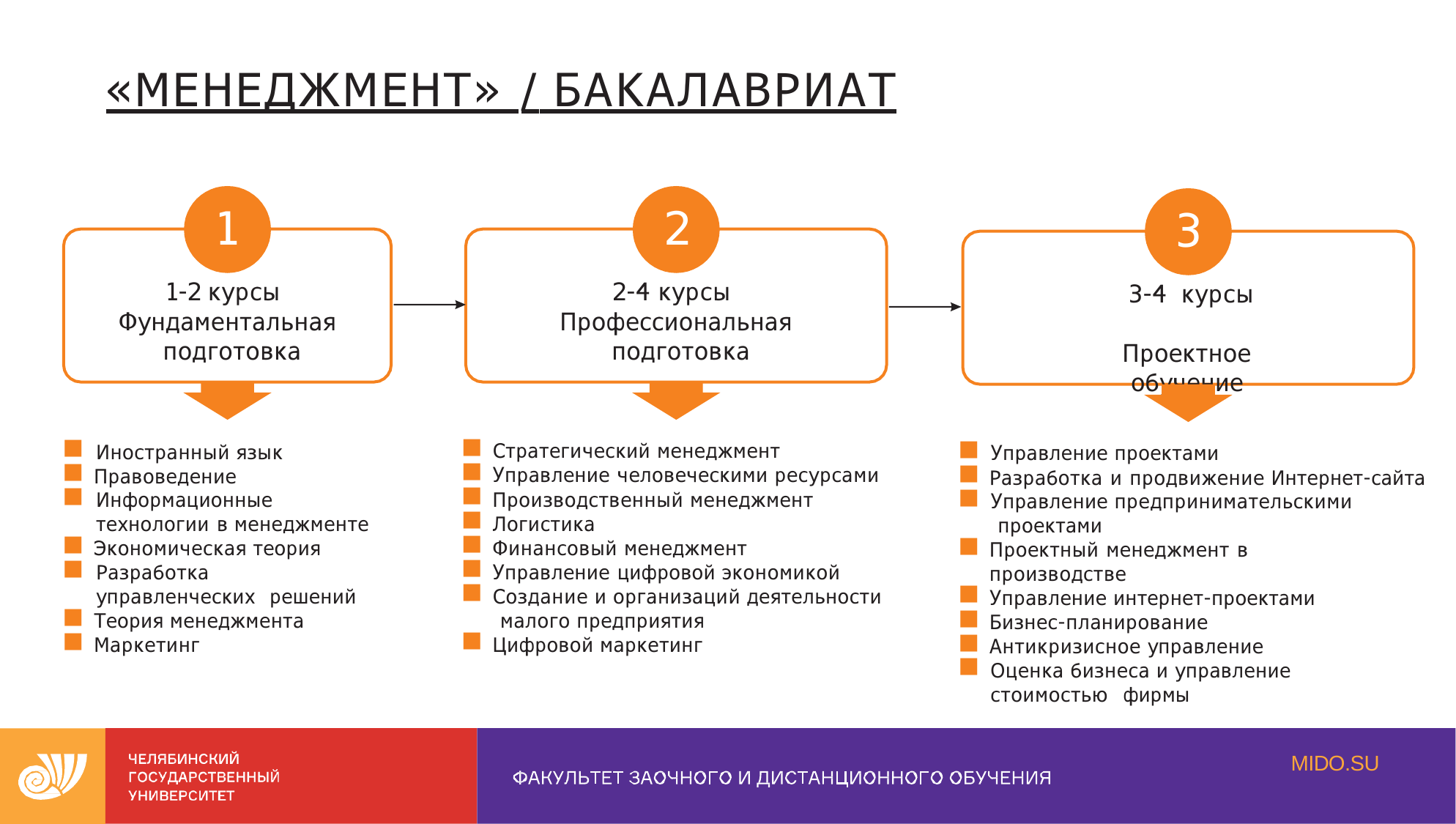

# «МЕНЕДЖМЕНТ» / БАКАЛАВРИАТ

1
1-2 курсы  Фундаментальная  подготовка
2
2-4 курсы  Профессиональная  подготовка
3
3-4 курсы  Проектное  обучение

Стратегический менеджмент
Управление человеческими ресурсами
Производственный менеджмент
Логистика
Финансовый менеджмент
Управление цифровой экономикой
Создание и организаций деятельности  малого предприятия
Цифровой маркетинг
Иностранный язык
Правоведение
Информационные  технологии в менеджменте
Экономическая теория
Разработка управленческих  решений
Теория менеджмента
Маркетинг
Управление проектами
Разработка и продвижение Интернет-сайта
Управление предпринимательскими  проектами
Проектный менеджмент в производстве
Управление интернет-проектами
Бизнес-планирование
Антикризисное управление
Оценка бизнеса и управление стоимостью  фирмы

MIDO.SU